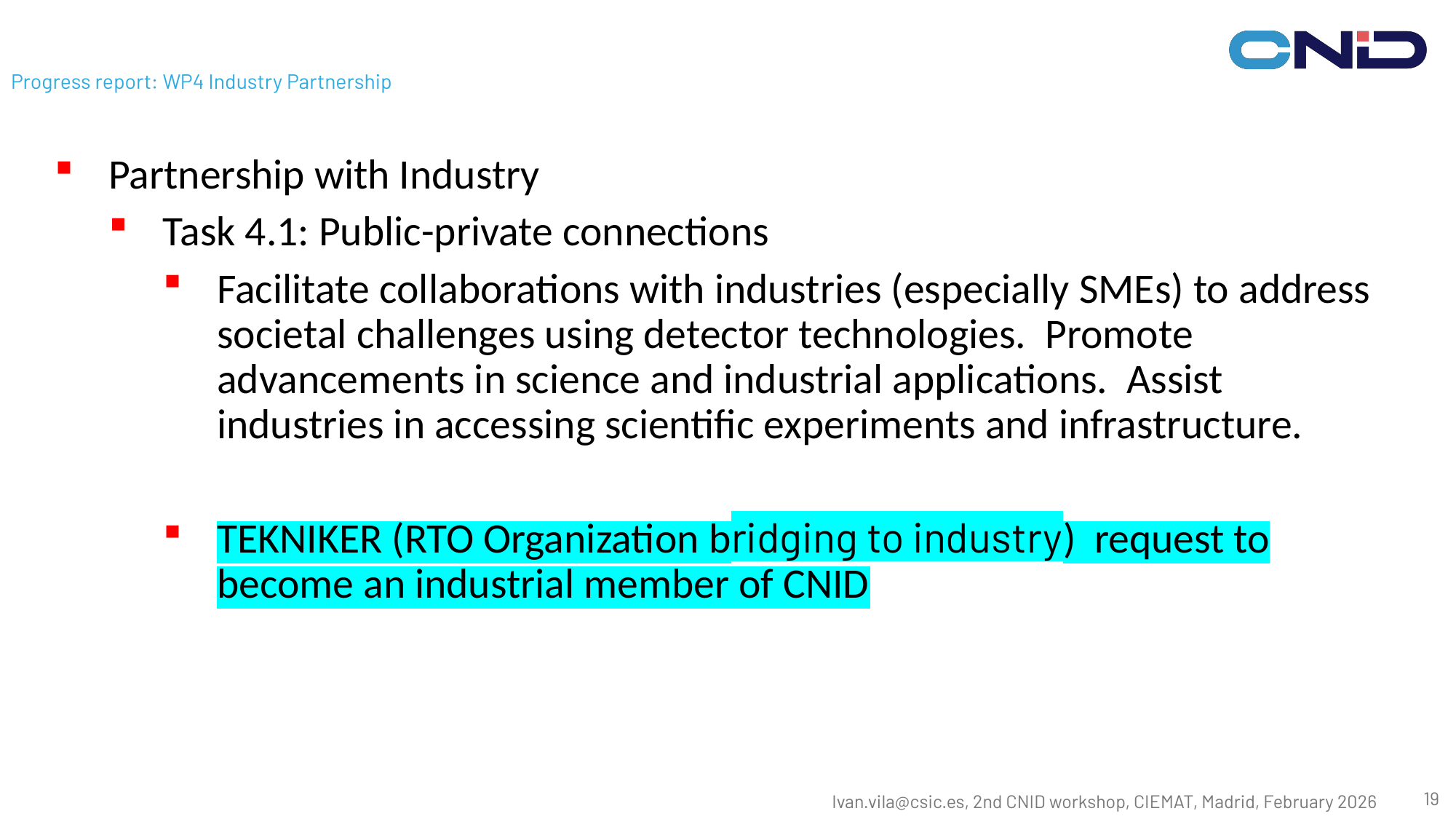

# Progress report: WP4 Industry Partnership
Partnership with Industry
Task 4.1: Public-private connections
Facilitate collaborations with industries (especially SMEs) to address societal challenges using detector technologies.  Promote advancements in science and industrial applications.  Assist industries in accessing scientific experiments and infrastructure.

TEKNIKER (RTO Organization bridging to industry)  request to become an industrial member of CNID
19
Ivan.vila@csic.es, 2nd CNID workshop, CIEMAT, Madrid, February 2026